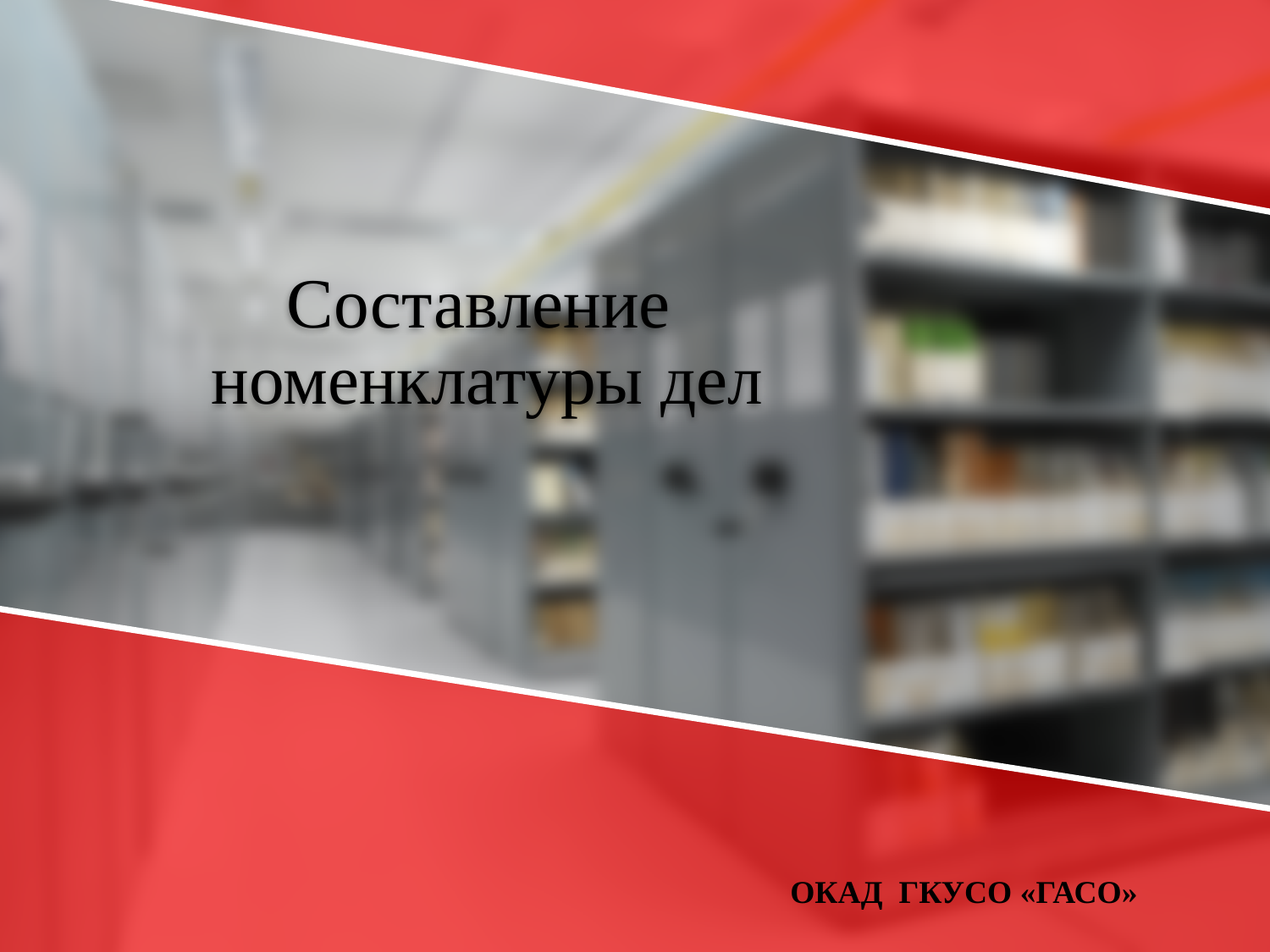

# Составление номенклатуры дел

ОКАД  ГКУСО «ГАСО»